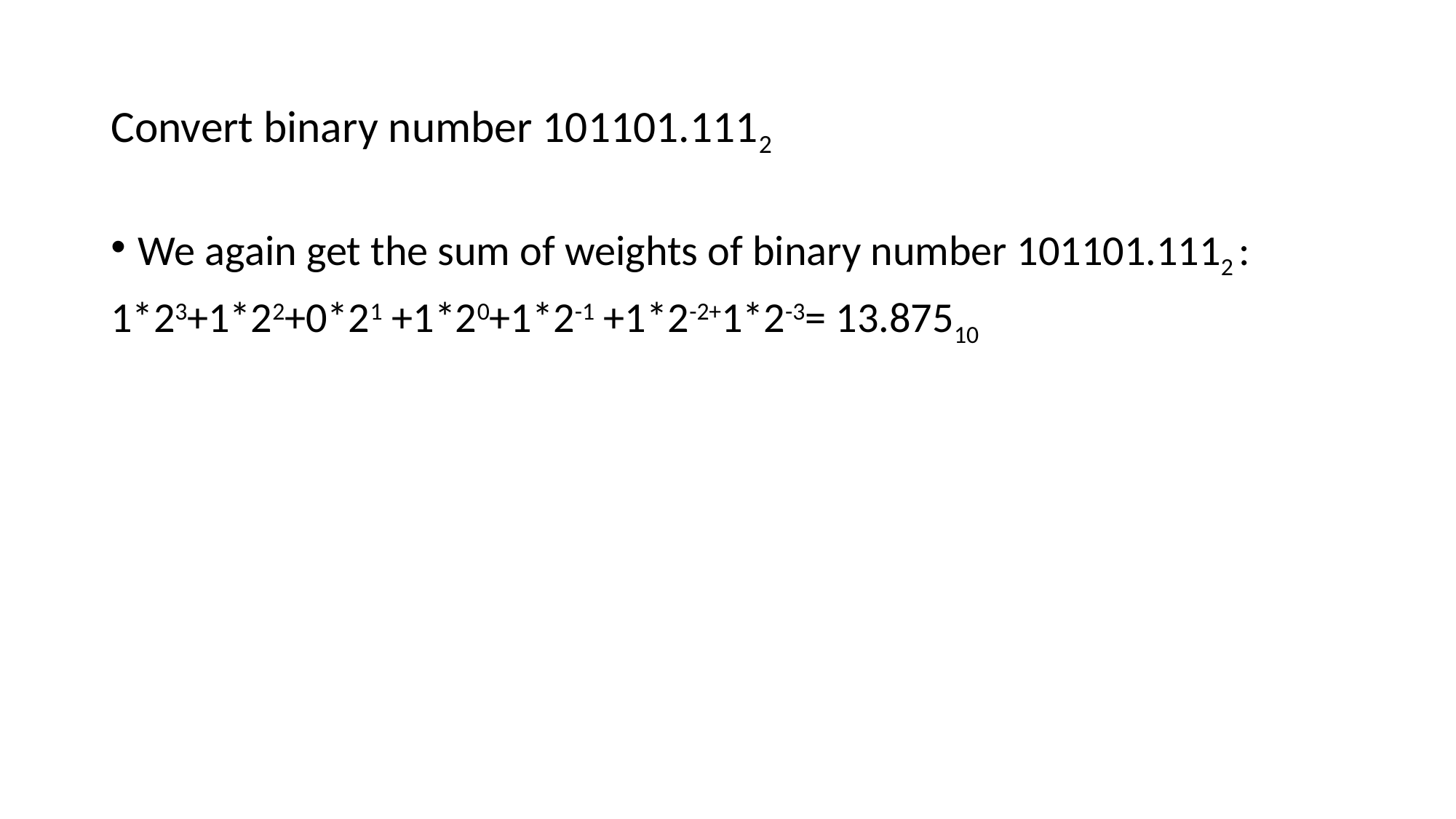

# Convert binary number 101101.1112
We again get the sum of weights of binary number 101101.1112 :
1*23+1*22+0*21 +1*20+1*2-1 +1*2-2+1*2-3= 13.87510